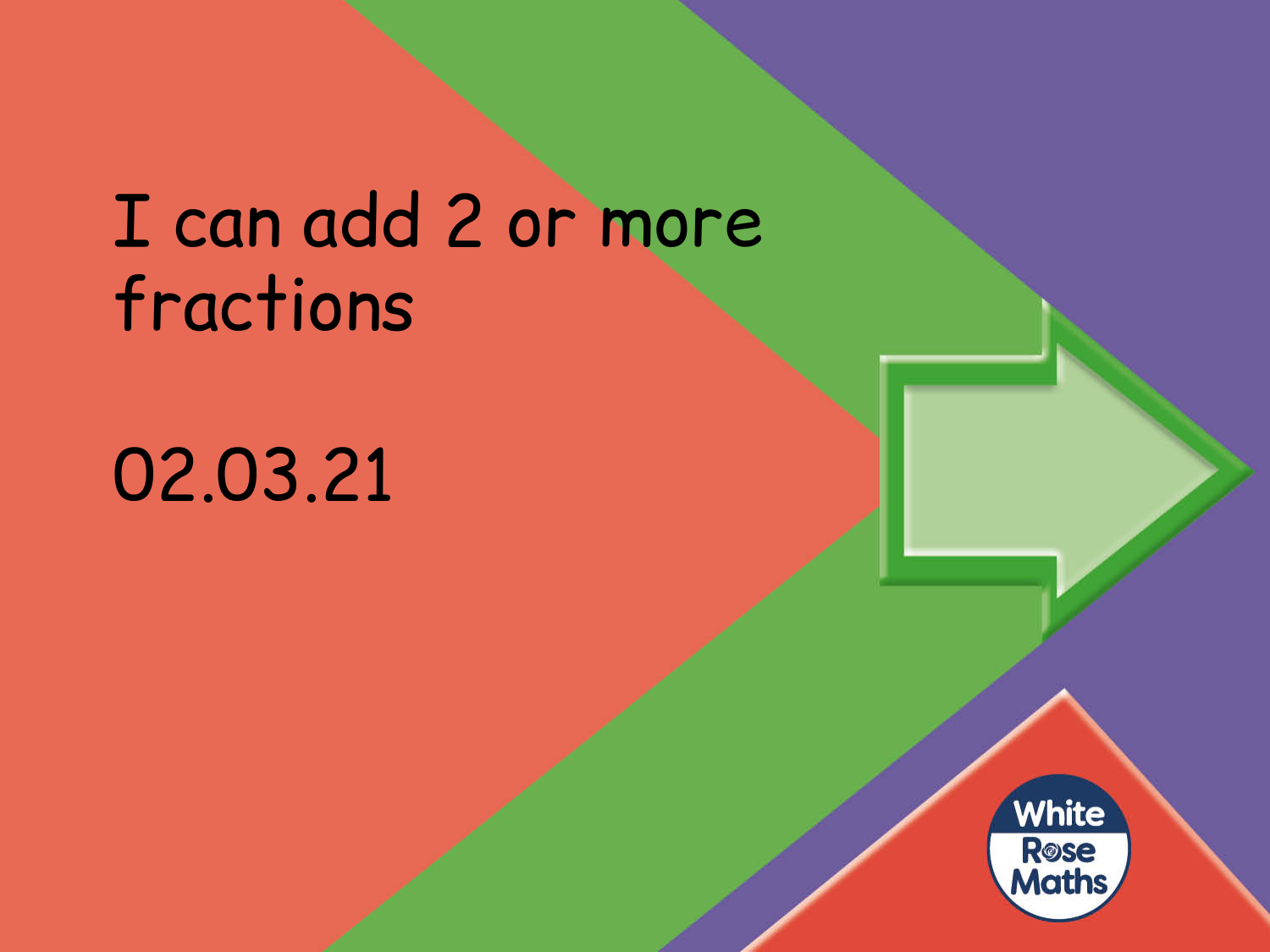

I can add 2 or more fractions

02.03.21